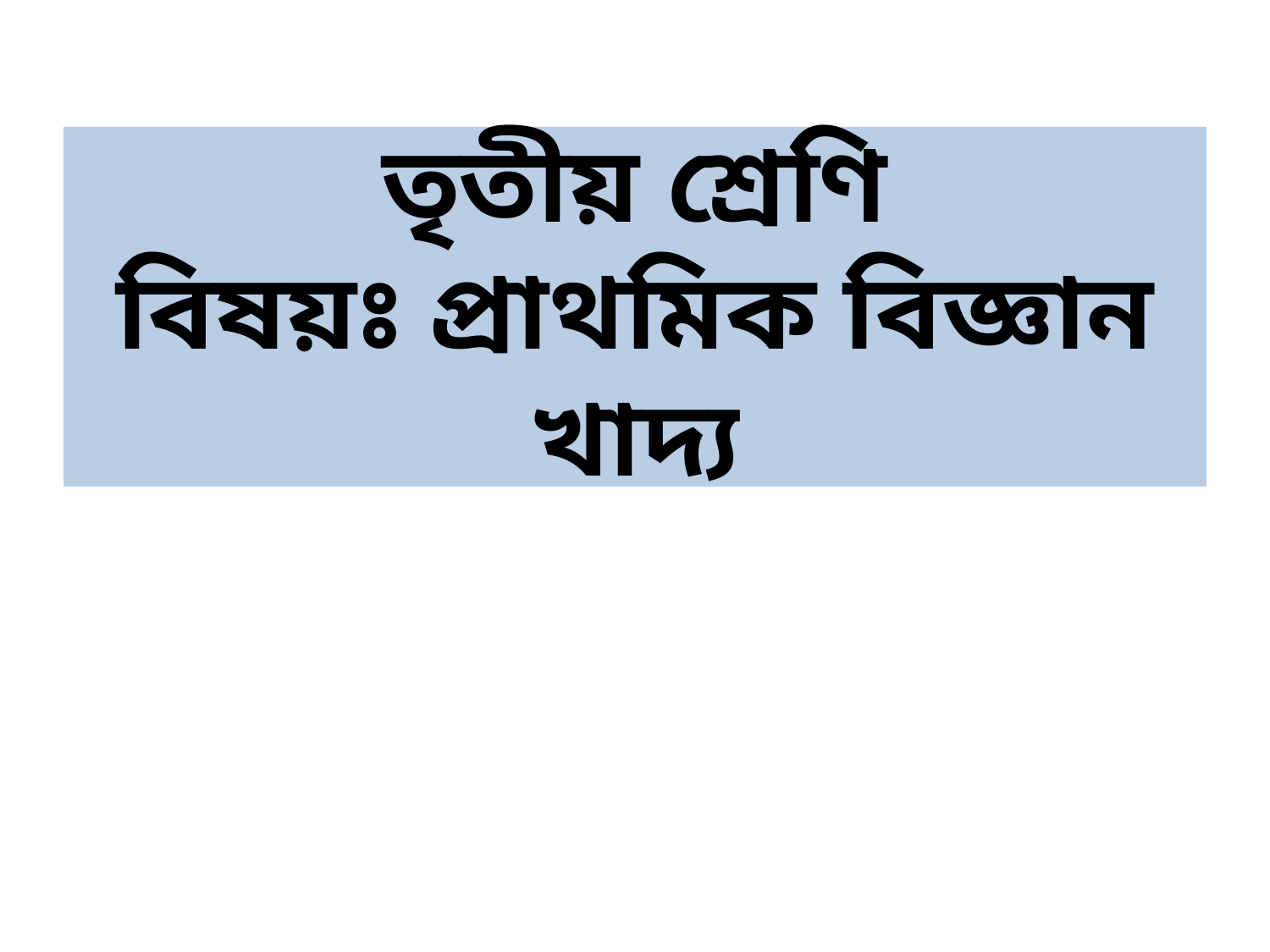

# তৃতীয় শ্রেণি বিষয়ঃ প্রাথমিক বিজ্ঞান খাদ্য